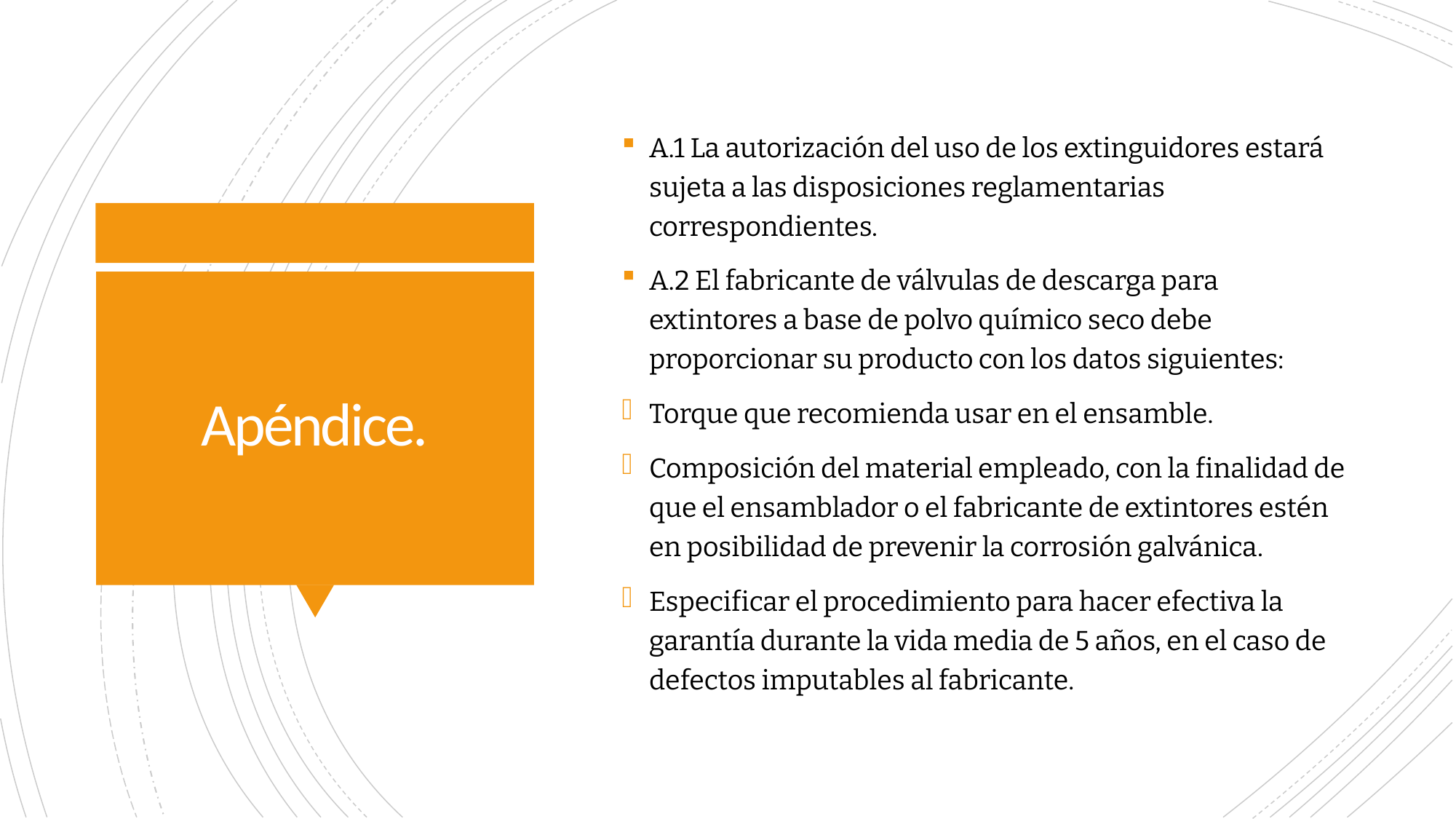

A.1 La autorización del uso de los extinguidores estará sujeta a las disposiciones reglamentarias correspondientes.
A.2 El fabricante de válvulas de descarga para extintores a base de polvo químico seco debe proporcionar su producto con los datos siguientes:
Torque que recomienda usar en el ensamble.
Composición del material empleado, con la finalidad de que el ensamblador o el fabricante de extintores estén en posibilidad de prevenir la corrosión galvánica.
Especificar el procedimiento para hacer efectiva la garantía durante la vida media de 5 años, en el caso de defectos imputables al fabricante.
# Apéndice.